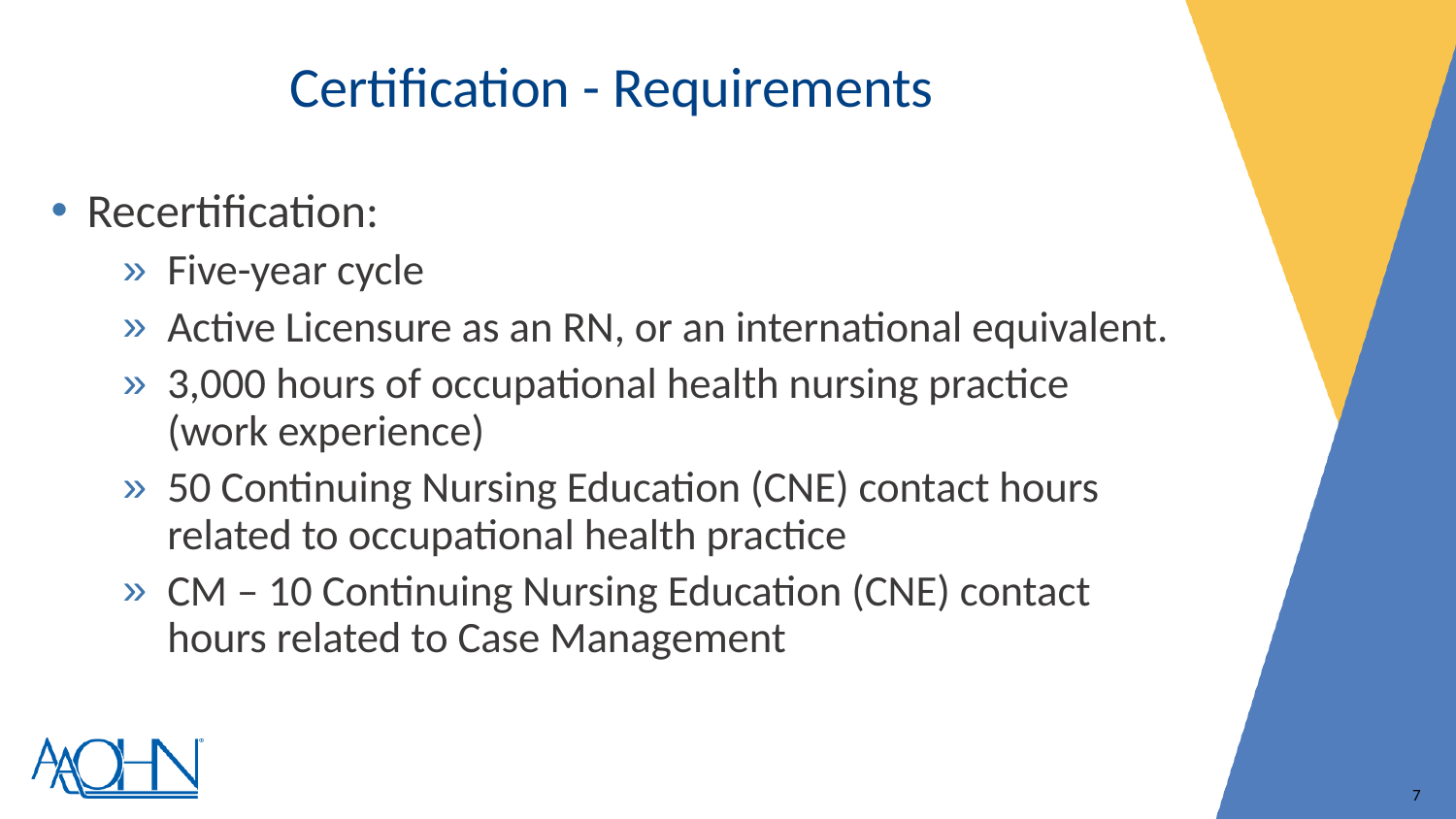

# Certification - Requirements
Recertification:
Five-year cycle
Active Licensure as an RN, or an international equivalent.
3,000 hours of occupational health nursing practice (work experience)
50 Continuing Nursing Education (CNE) contact hours related to occupational health practice
CM – 10 Continuing Nursing Education (CNE) contact hours related to Case Management
7